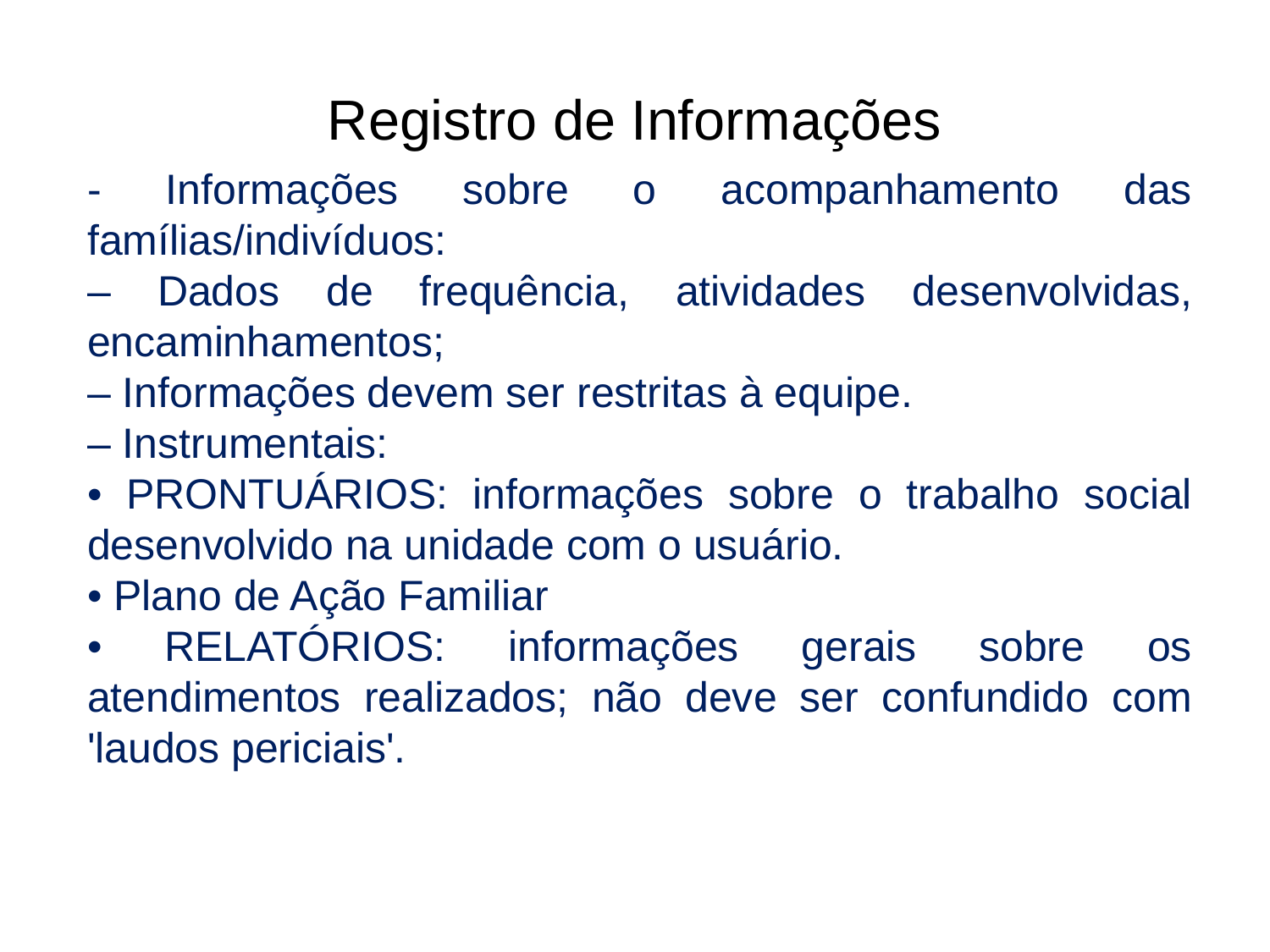

Registro de Informações
- Informações sobre o acompanhamento das famílias/indivíduos:
– Dados de frequência, atividades desenvolvidas, encaminhamentos;
– Informações devem ser restritas à equipe.
– Instrumentais:
• PRONTUÁRIOS: informações sobre o trabalho social desenvolvido na unidade com o usuário.
• Plano de Ação Familiar
• RELATÓRIOS: informações gerais sobre os atendimentos realizados; não deve ser confundido com 'laudos periciais'.